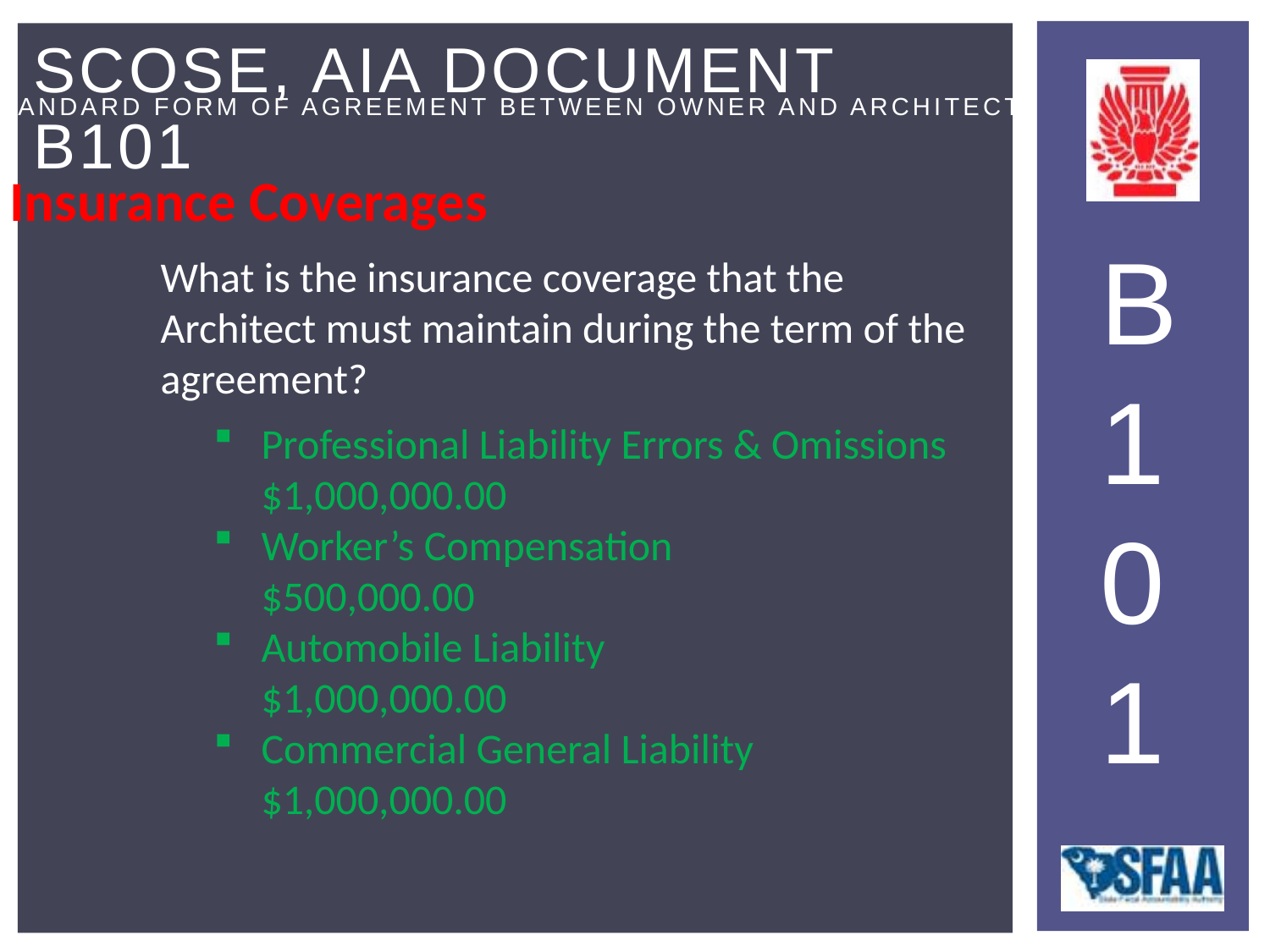

Insurance Coverages
What is the insurance coverage that the Architect must maintain during the term of the agreement?
Professional Liability Errors & Omissions $1,000,000.00
Worker’s Compensation
     $500,000.00
Automobile Liability
     $1,000,000.00
Commercial General Liability
     $1,000,000.00